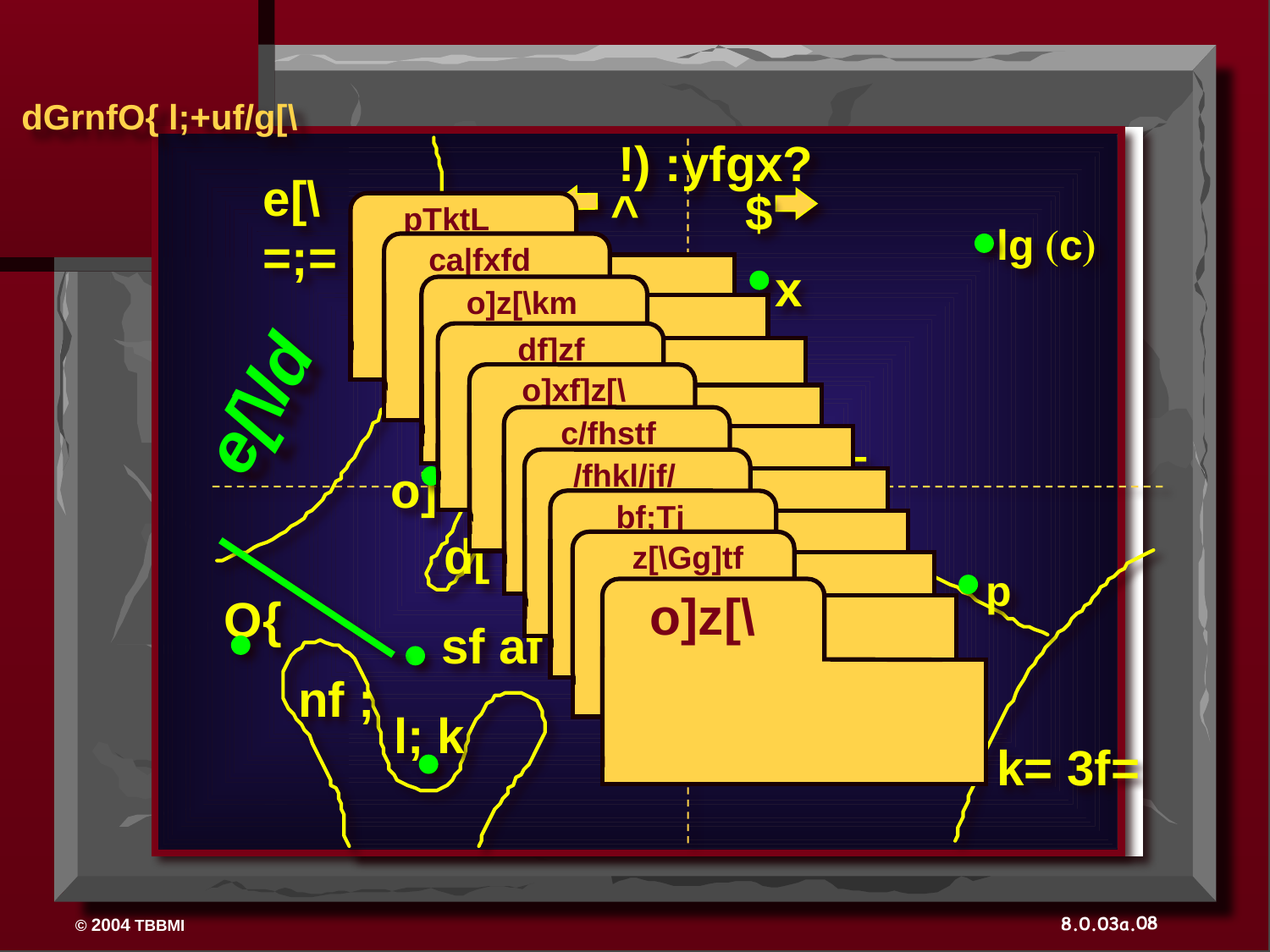

dGrnfO{ l;+uf/g[\
!) :yfgx?

e[\=;=
^          $

pTktL

lg (c)

ca|fxfd

x

o]z[\km

e[\ld

   df]zf

uf=;f=
s

  o]xf]z[\

  c/fhstf

lg=k=
a]=

 /fhkl/jf/

o]

 bf;Tj

“ ls|ofsf] cj:yf !”

d[ ;

   z[\Gg]tf

p

o]z[\

O{
sf af

nf ;
l; k
k= 3f=

08